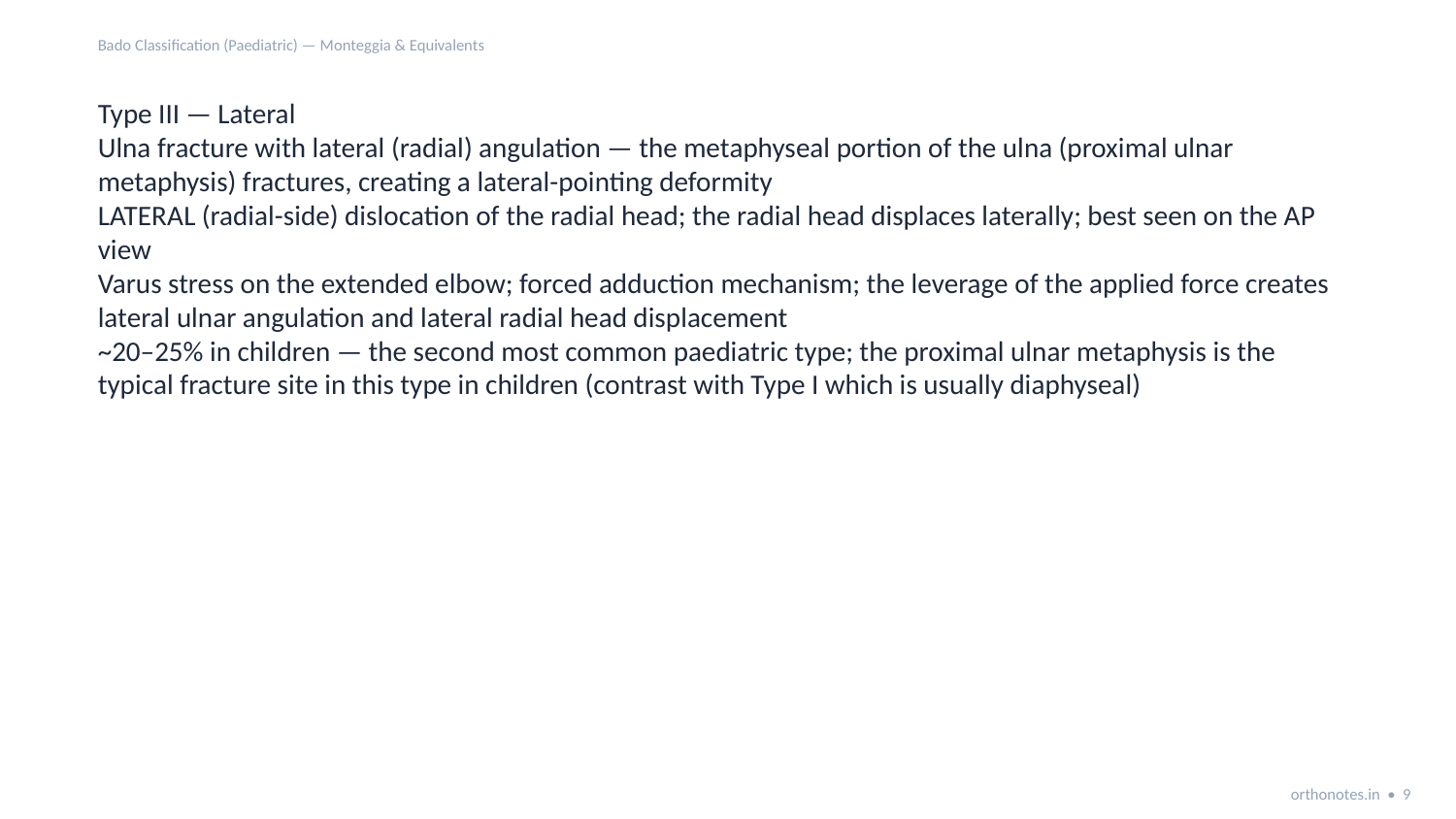

Bado Classification (Paediatric) — Monteggia & Equivalents
Type III — Lateral
Ulna fracture with lateral (radial) angulation — the metaphyseal portion of the ulna (proximal ulnar metaphysis) fractures, creating a lateral-pointing deformity
LATERAL (radial-side) dislocation of the radial head; the radial head displaces laterally; best seen on the AP view
Varus stress on the extended elbow; forced adduction mechanism; the leverage of the applied force creates lateral ulnar angulation and lateral radial head displacement
~20–25% in children — the second most common paediatric type; the proximal ulnar metaphysis is the typical fracture site in this type in children (contrast with Type I which is usually diaphyseal)
orthonotes.in  •  9